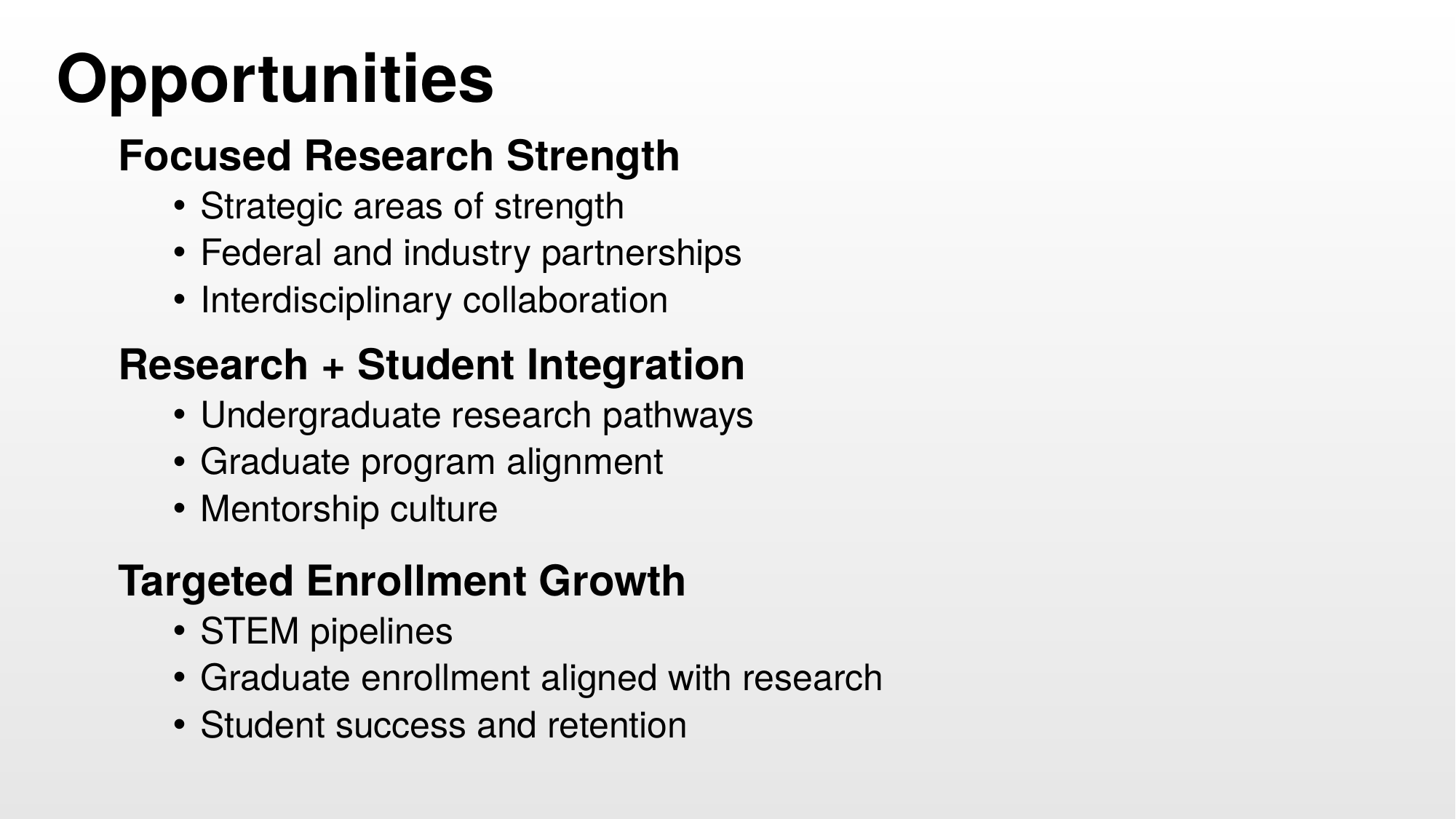

# Opportunities
Focused Research Strength
Strategic areas of strength
Federal and industry partnerships
Interdisciplinary collaboration
Research + Student Integration
Undergraduate research pathways
Graduate program alignment
Mentorship culture
Targeted Enrollment Growth
STEM pipelines
Graduate enrollment aligned with research
Student success and retention